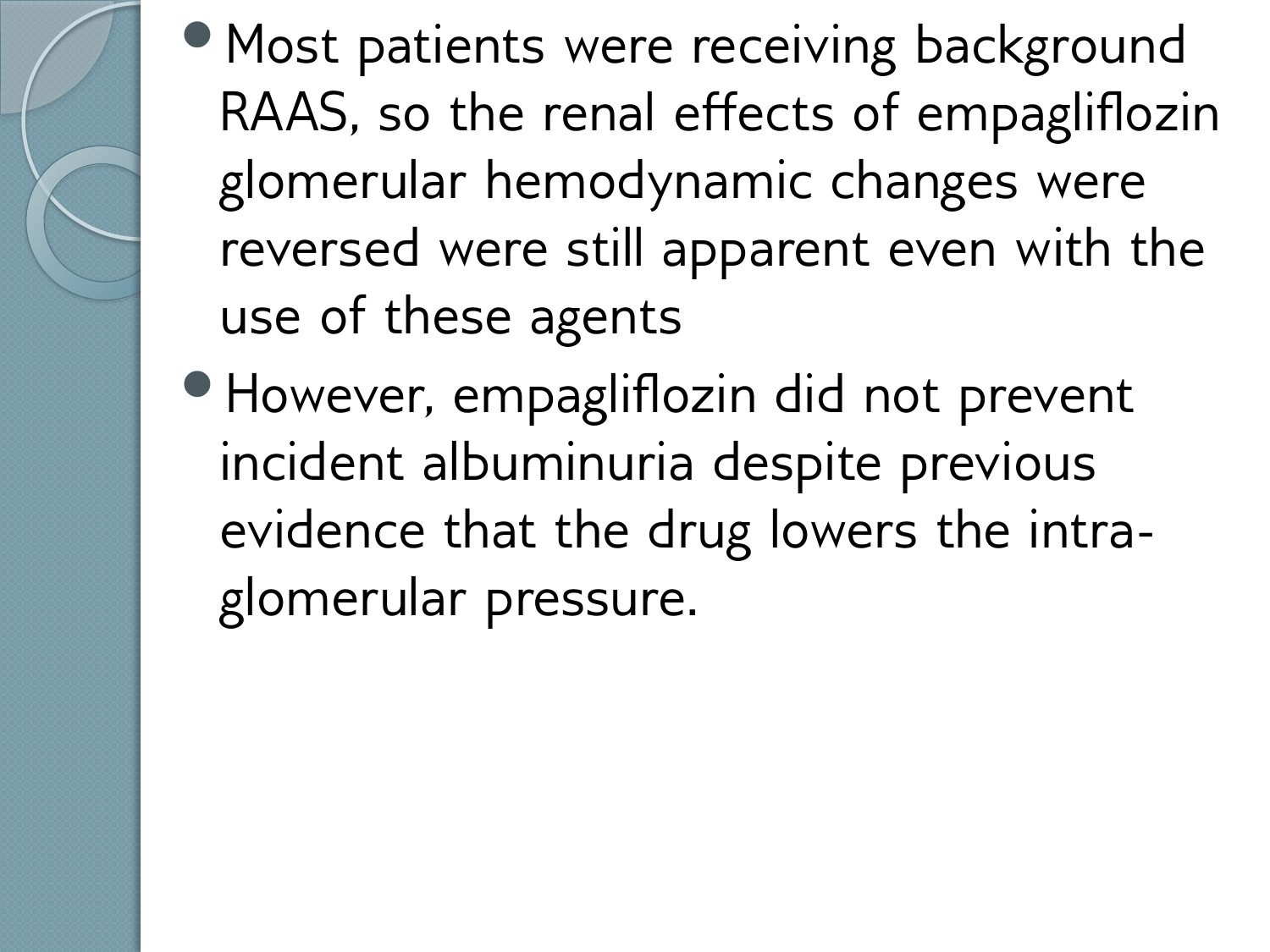

Most patients were receiving background RAAS, so the renal effects of empagliflozin glomerular hemodynamic changes were reversed were still apparent even with the use of these agents
However, empagliflozin did not prevent incident albuminuria despite previous evidence that the drug lowers the intra- glomerular pressure.